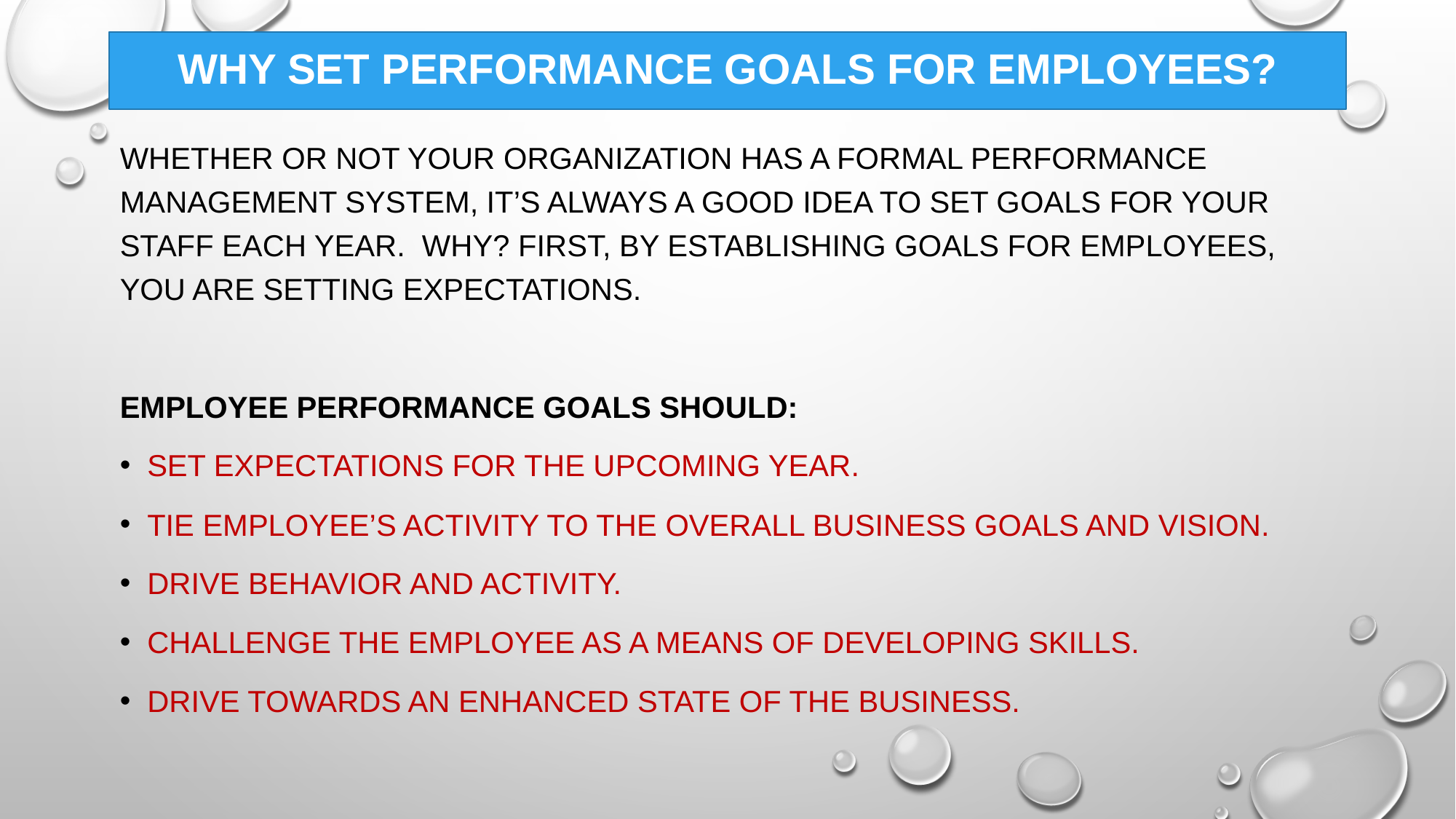

# Why Set Performance Goals for Employees?
Whether or not your organization has a formal performance management system, it’s always a good idea to set goals for your staff each year.  Why? First, by establishing goals for employees, you are setting expectations.

Employee Performance Goals Should:
Set expectations for the upcoming year.
Tie employee’s activity to the overall business goals and vision.
Drive behavior and activity.
Challenge the employee as a means of developing skills.
Drive towards an enhanced state of the business.